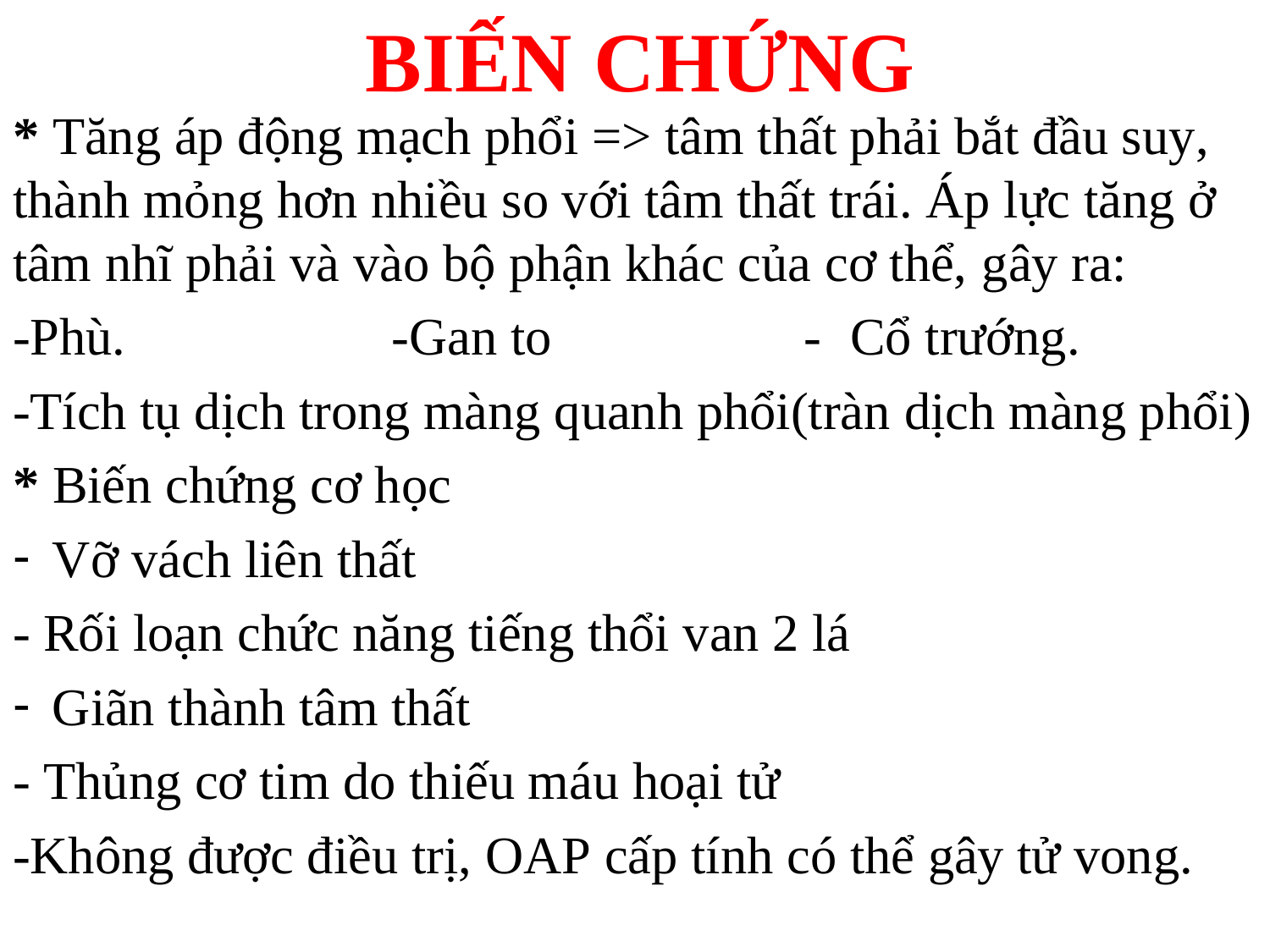

# BIẾN CHỨNG
* Tăng áp động mạch phổi => tâm thất phải bắt đầu suy, thành mỏng hơn nhiều so với tâm thất trái. Áp lực tăng ở tâm nhĩ phải và vào bộ phận khác của cơ thể, gây ra:
-Phù.                    -Gan to                   -  Cổ trướng.
-Tích tụ dịch trong màng quanh phổi(tràn dịch màng phổi)
* Biến chứng cơ học
Vỡ vách liên thất
- Rối loạn chức năng tiếng thổi van 2 lá
Giãn thành tâm thất
- Thủng cơ tim do thiếu máu hoại tử
-Không được điều trị, OAP cấp tính có thể gây tử vong.